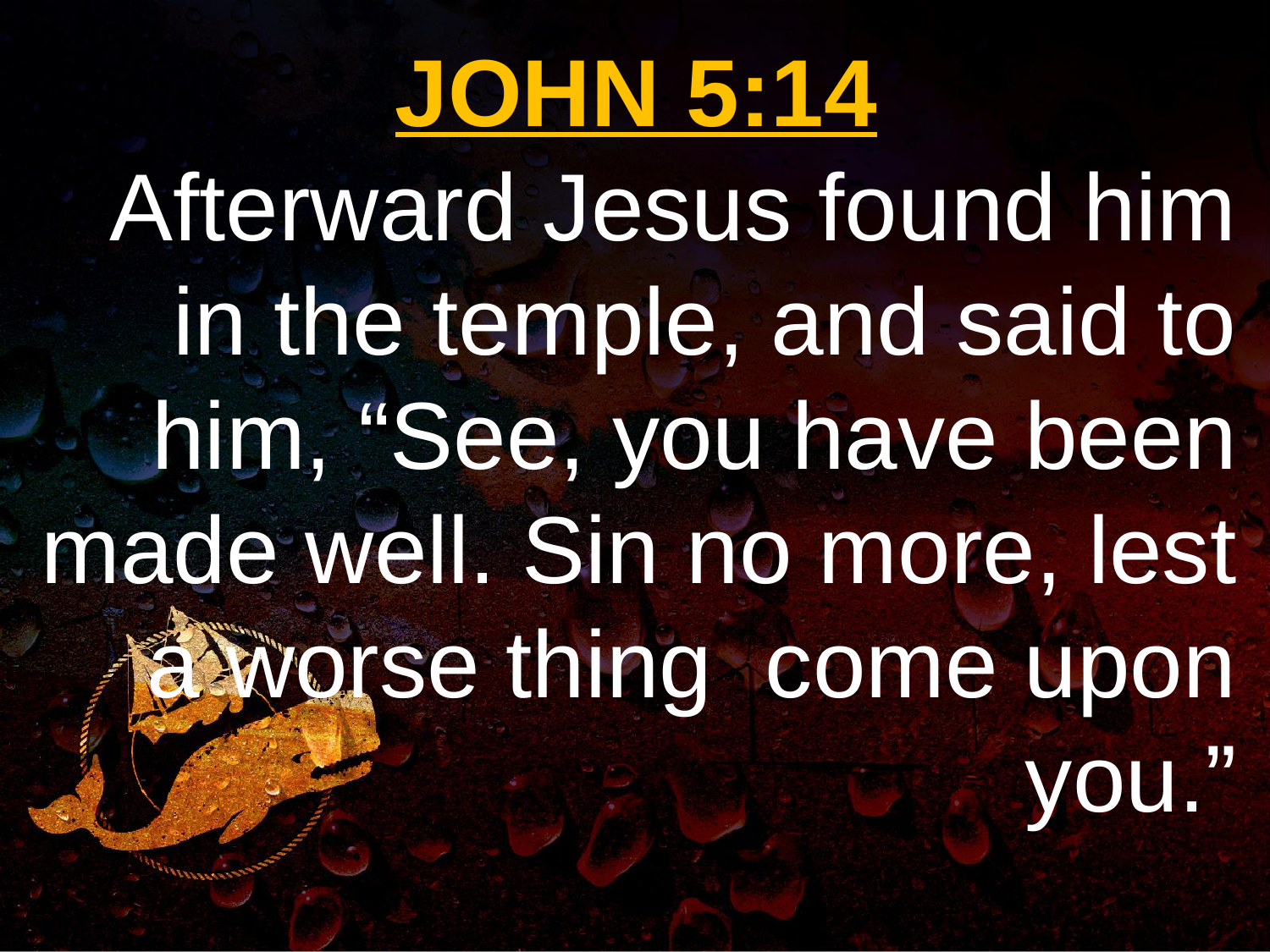

JOHN 5:14
Afterward Jesus found him in the temple, and said to him, “See, you have been made well. Sin no more, lest a worse thing  come upon you.”